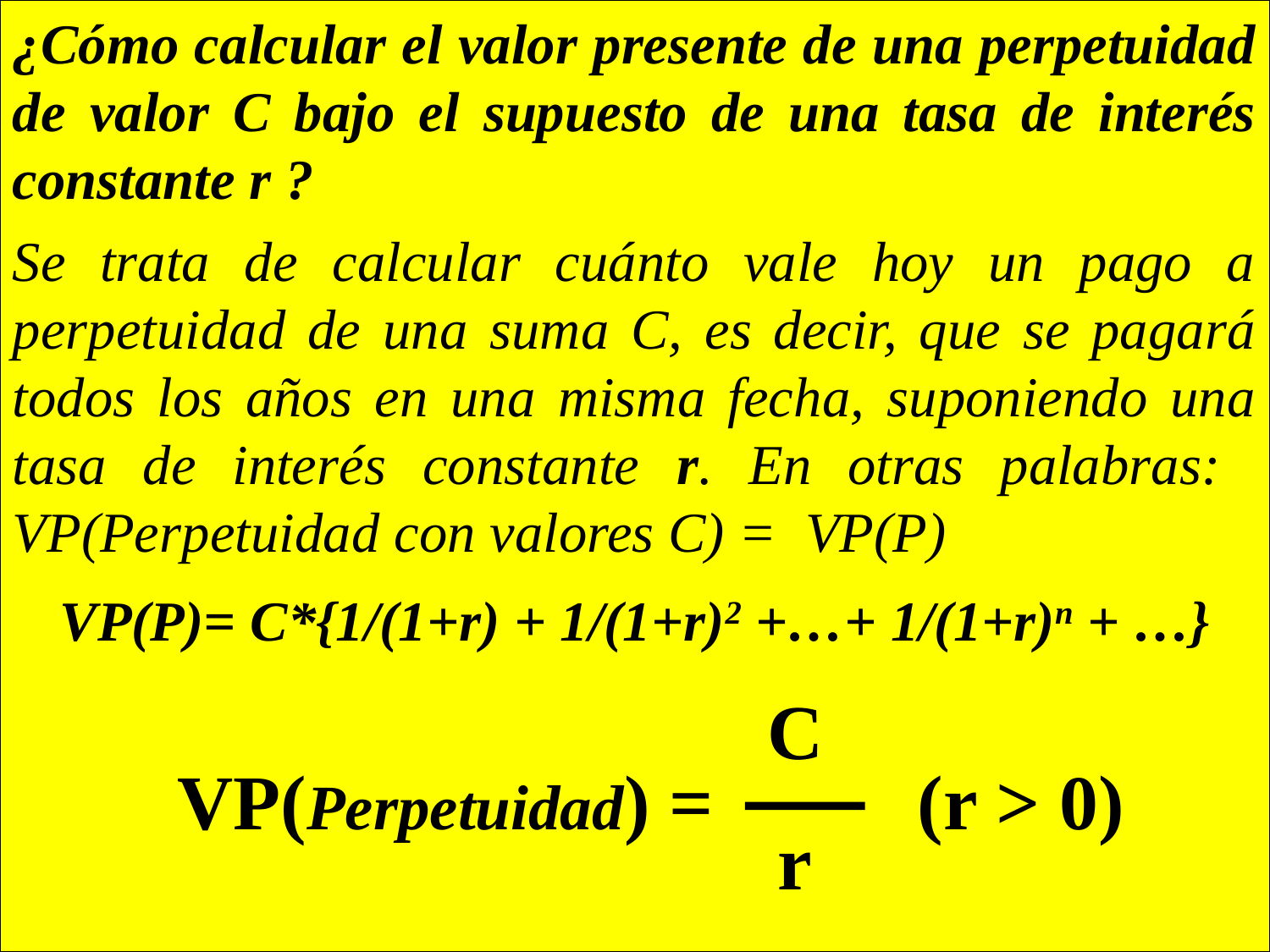

¿Cómo calcular el valor presente de una perpetuidad de valor C bajo el supuesto de una tasa de interés constante r ?
Se trata de calcular cuánto vale hoy un pago a perpetuidad de una suma C, es decir, que se pagará todos los años en una misma fecha, suponiendo una tasa de interés constante r. En otras palabras:  VP(Perpetuidad con valores C) =  VP(P)

VP(P)= C*{1/(1+r) + 1/(1+r)2 +…+ 1/(1+r)n + …}

C
VP(Perpetuidad) =
(r > 0)

r